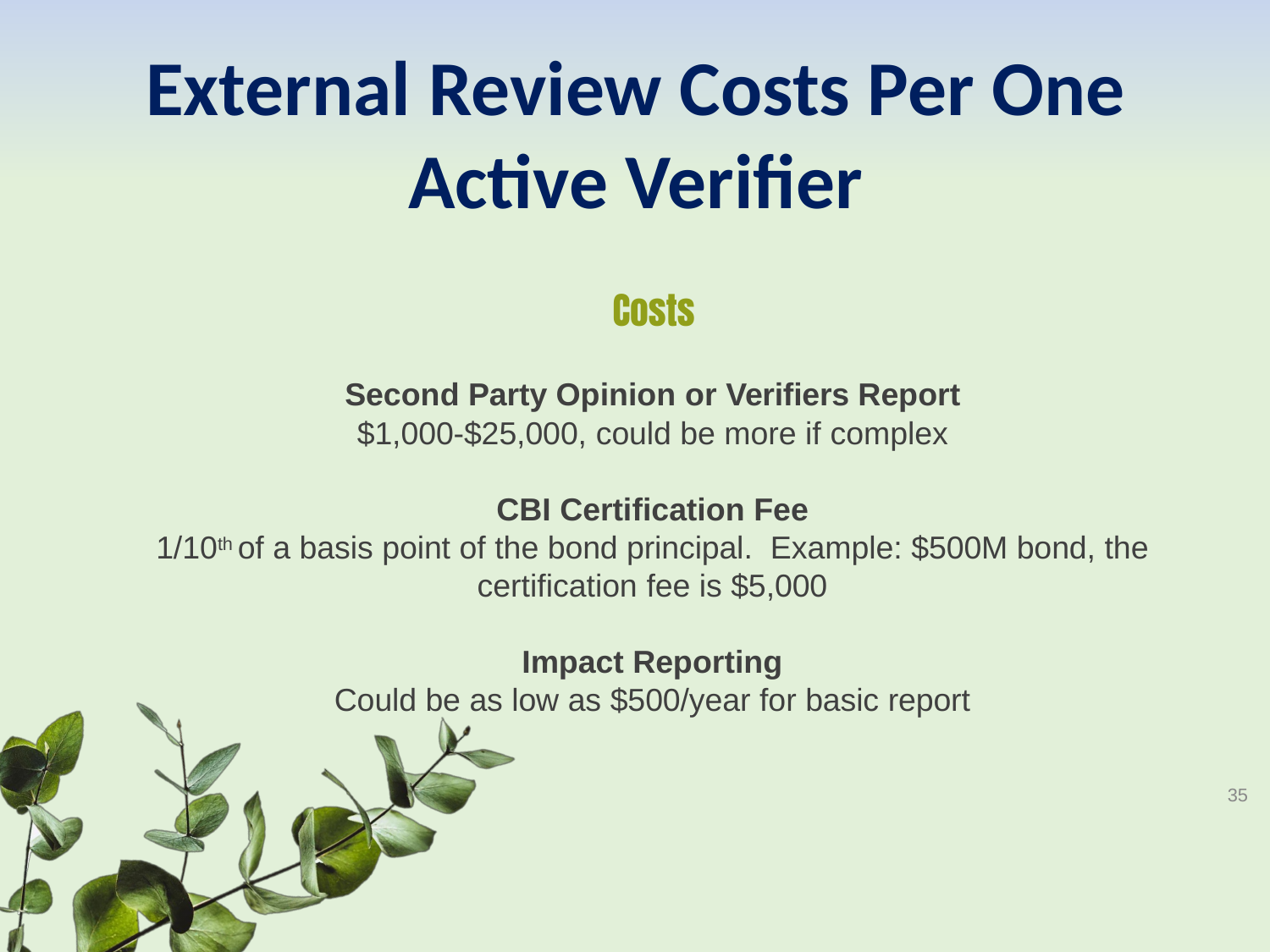

External Review Costs Per One Active Verifier
Costs

Second Party Opinion or Verifiers Report
$1,000-$25,000, could be more if complex

CBI Certification Fee
1/10th of a basis point of the bond principal.  Example: $500M bond, the certification fee is $5,000

Impact Reporting
Could be as low as $500/year for basic report

35